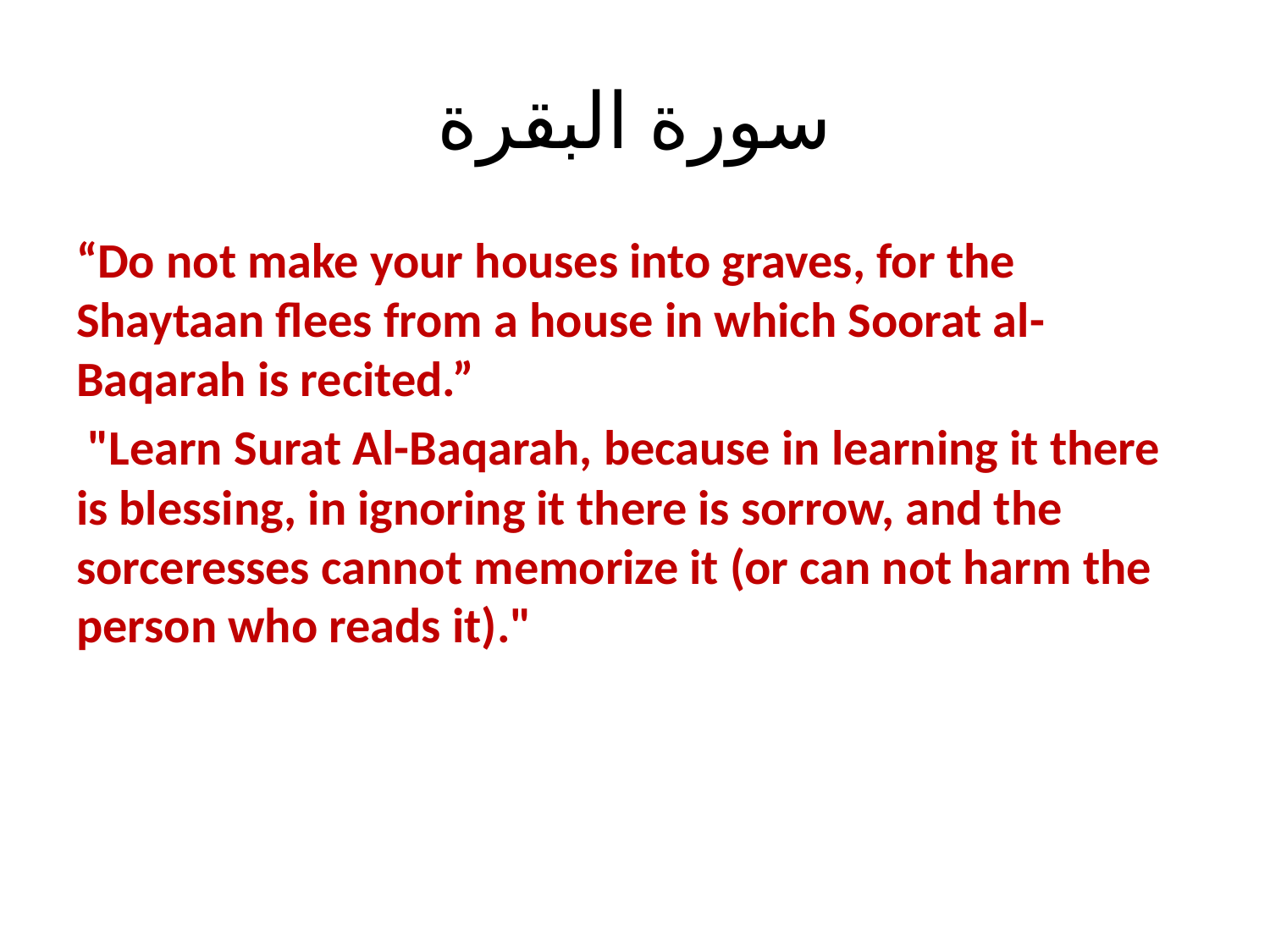

# سورة البقرة
“Do not make your houses into graves, for the Shaytaan flees from a house in which Soorat al-Baqarah is recited.”
 "Learn Surat Al-Baqarah, because in learning it there is blessing, in ignoring it there is sorrow, and the sorceresses cannot memorize it (or can not harm the person who reads it)."